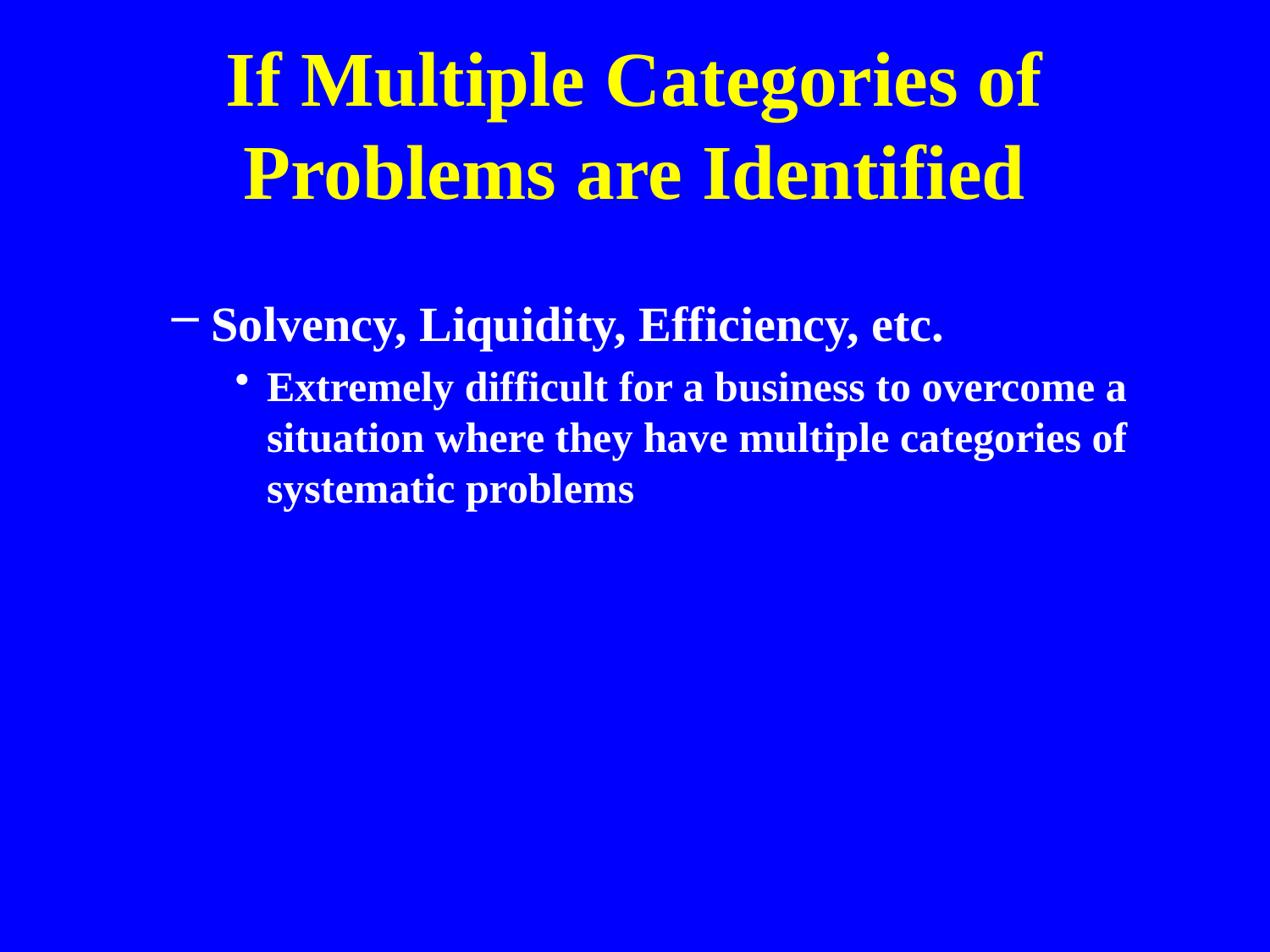

# If Multiple Categories of Problems are Identified
Solvency, Liquidity, Efficiency, etc.
Extremely difficult for a business to overcome a situation where they have multiple categories of systematic problems